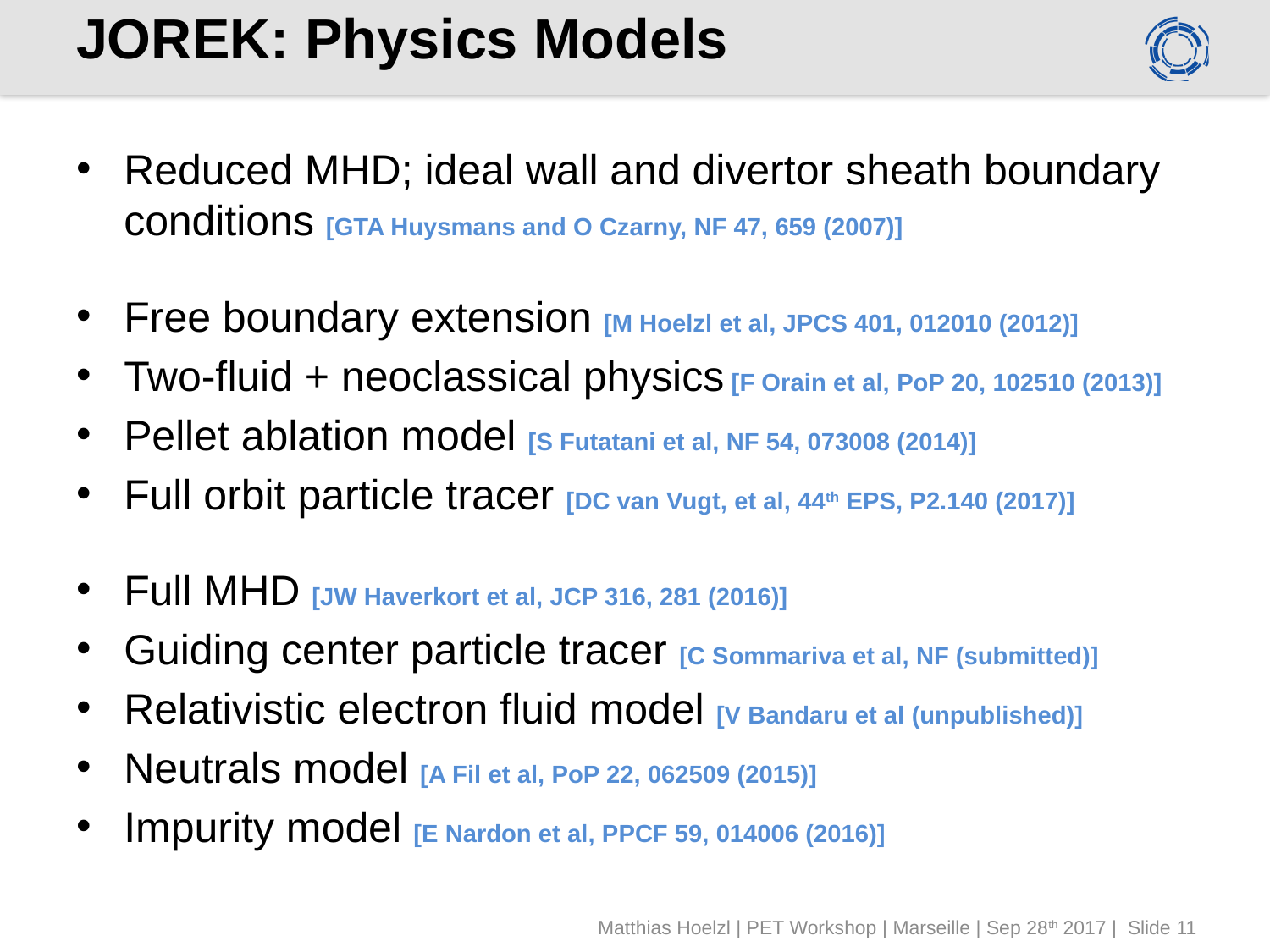

# JOREK: Physics Models
Reduced MHD; ideal wall and divertor sheath boundary conditions [GTA Huysmans and O Czarny, NF 47, 659 (2007)]

Free boundary extension [M Hoelzl et al, JPCS 401, 012010 (2012)]
Two-fluid + neoclassical physics [F Orain et al, PoP 20, 102510 (2013)]
Pellet ablation model [S Futatani et al, NF 54, 073008 (2014)]
Full orbit particle tracer [DC van Vugt, et al, 44th EPS, P2.140 (2017)]

Full MHD [JW Haverkort et al, JCP 316, 281 (2016)]
Guiding center particle tracer [C Sommariva et al, NF (submitted)]
Relativistic electron fluid model [V Bandaru et al (unpublished)]
Neutrals model [A Fil et al, PoP 22, 062509 (2015)]
Impurity model [E Nardon et al, PPCF 59, 014006 (2016)]
Matthias Hoelzl | PET Workshop | Marseille | Sep 28th 2017 |  Slide 11